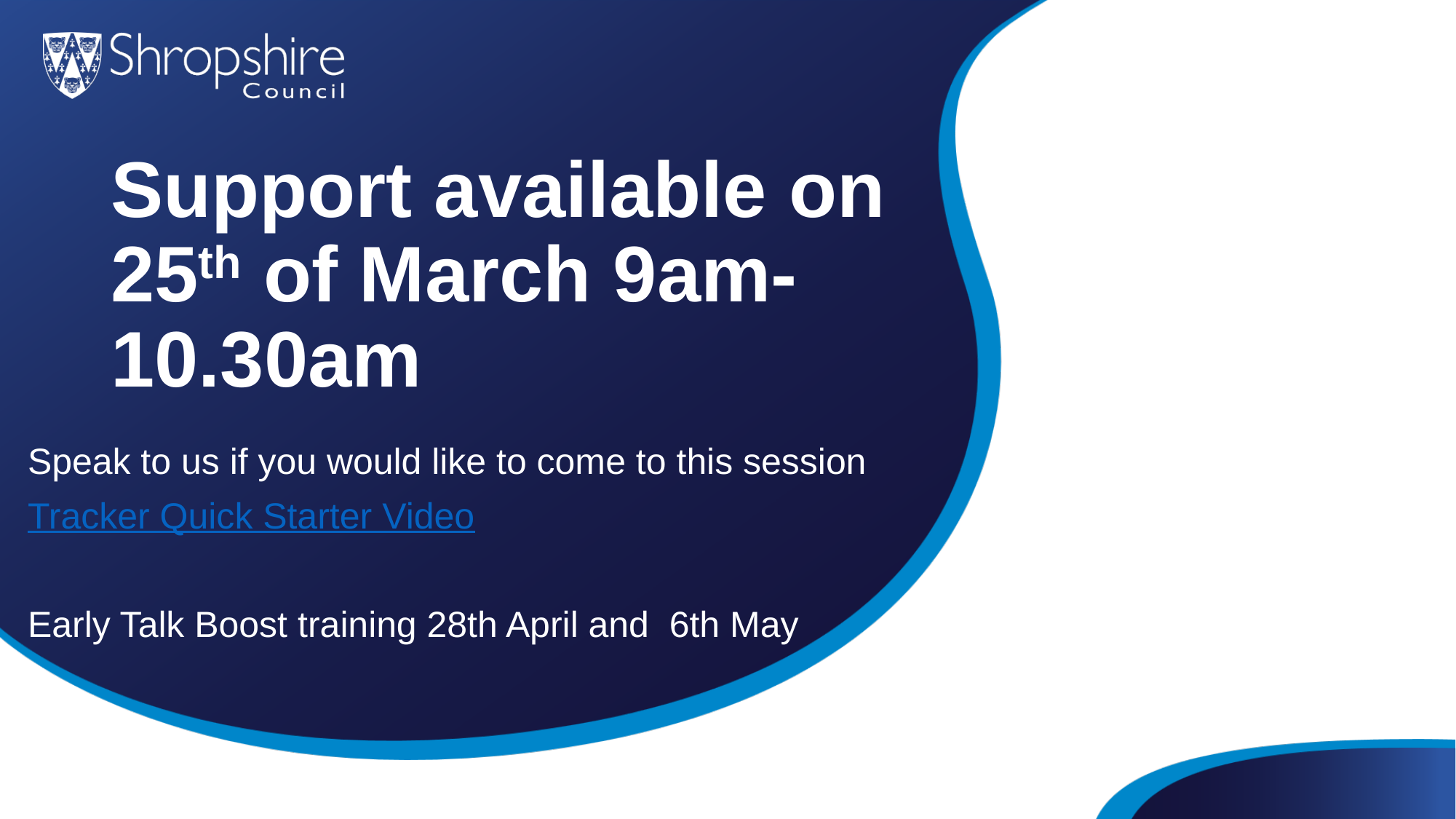

# Support available on 25th of March 9am-10.30am
Speak to us if you would like to come to this session
Tracker Quick Starter Video

Early Talk Boost training 28th April and  6th May